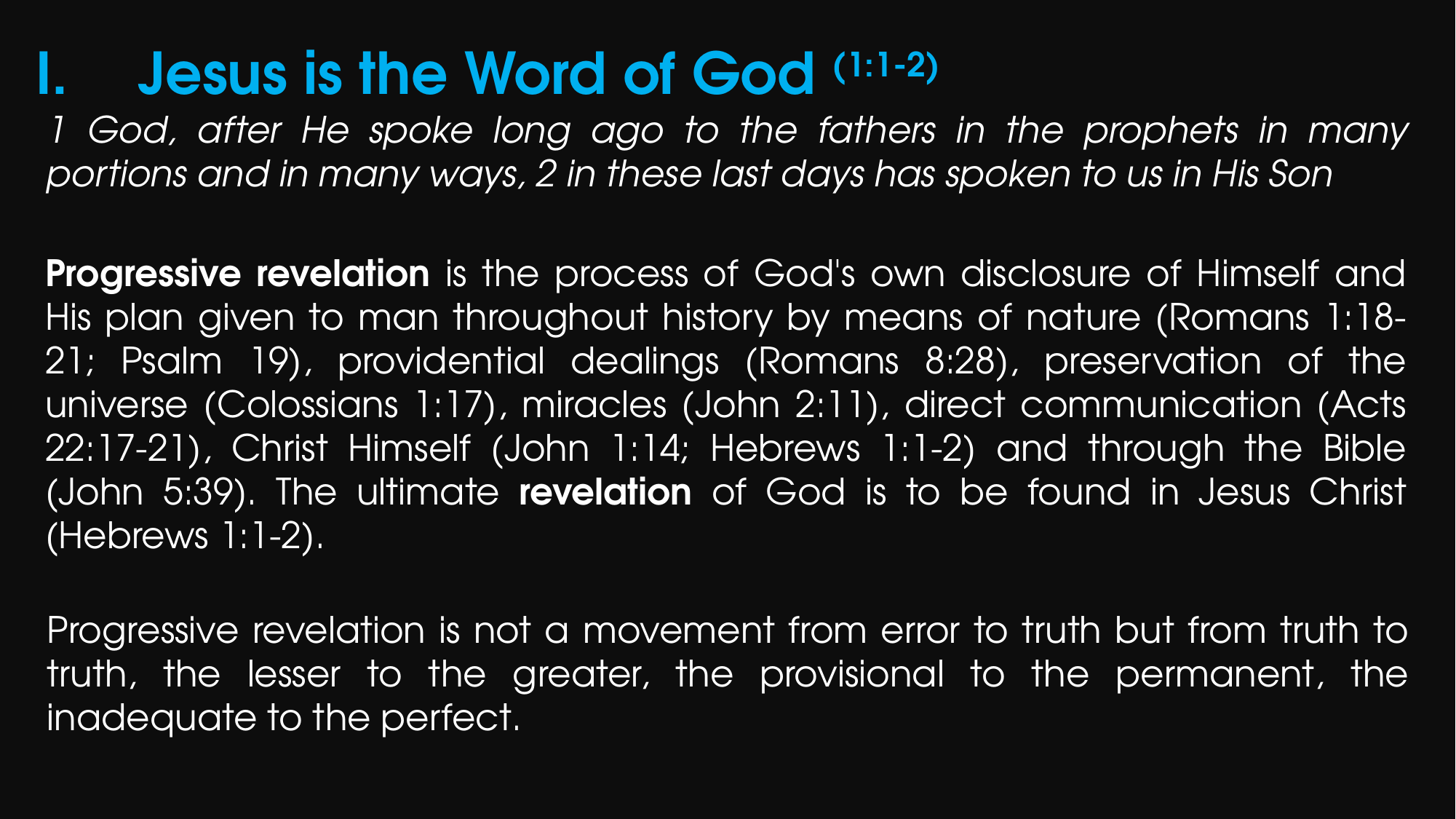

Jesus is the Word of God (1:1-2)
1 God, after He spoke long ago to the fathers in the prophets in many portions and in many ways, 2 in these last days has spoken to us in His Son
Progressive revelation is the process of God's own disclosure of Himself and His plan given to man throughout history by means of nature (Romans 1:18-21; Psalm 19), providential dealings (Romans 8:28), preservation of the universe (Colossians 1:17), miracles (John 2:11), direct communication (Acts 22:17-21), Christ Himself (John 1:14; Hebrews 1:1-2) and through the Bible (John 5:39). The ultimate revelation of God is to be found in Jesus Christ (Hebrews 1:1-2).
Progressive revelation is not a movement from error to truth but from truth to truth, the lesser to the greater, the provisional to the permanent, the inadequate to the perfect.